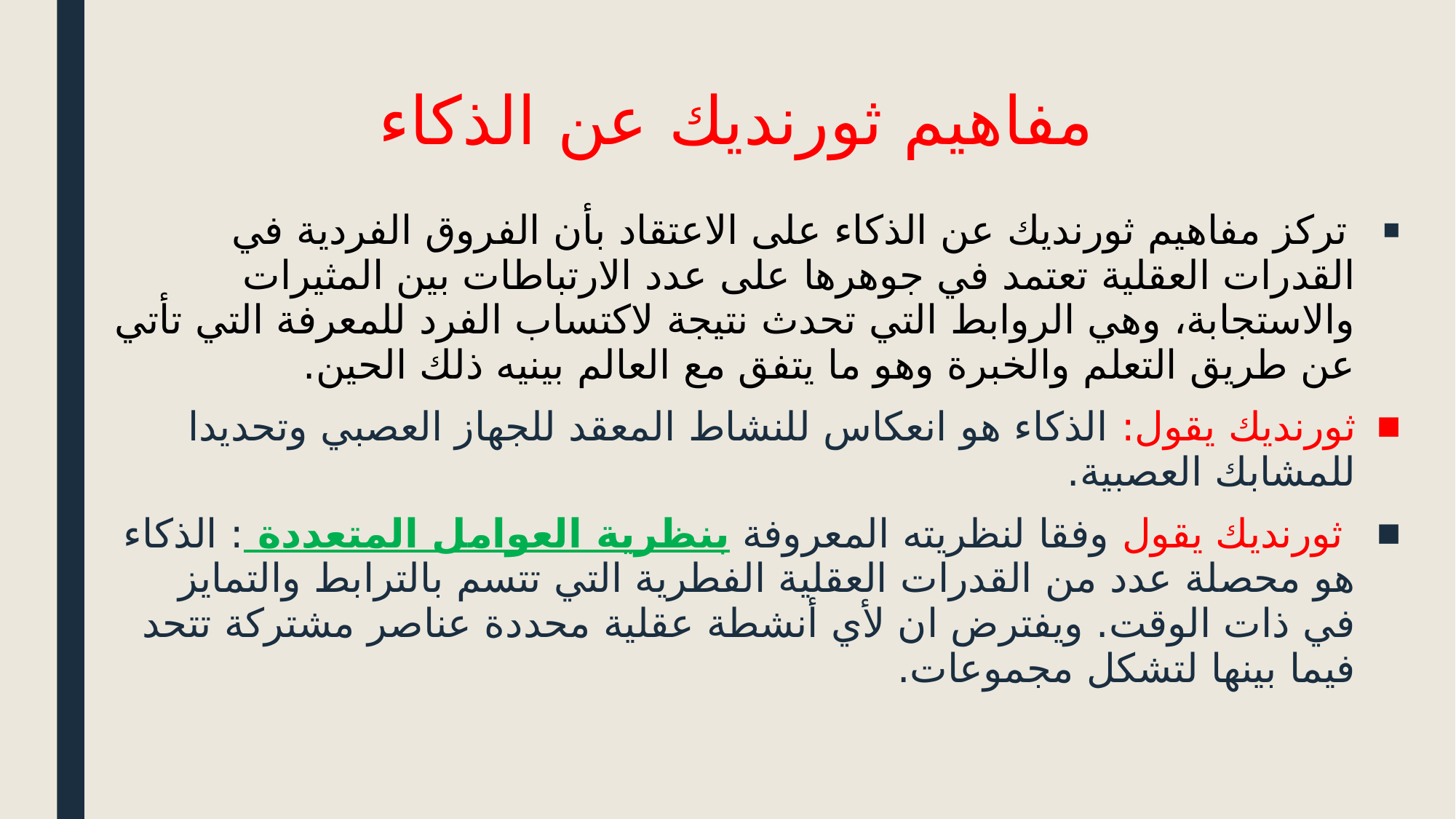

# مفاهيم ثورنديك عن الذكاء
 تركز مفاهيم ثورنديك عن الذكاء على الاعتقاد بأن الفروق الفردية في القدرات العقلية تعتمد في جوهرها على عدد الارتباطات بين المثيرات والاستجابة، وهي الروابط التي تحدث نتيجة لاكتساب الفرد للمعرفة التي تأتي عن طريق التعلم والخبرة وهو ما يتفق مع العالم بينيه ذلك الحين.
ثورنديك يقول: الذكاء هو انعكاس للنشاط المعقد للجهاز العصبي وتحديدا للمشابك العصبية.
 ثورنديك يقول وفقا لنظريته المعروفة بنظرية العوامل المتعددة : الذكاء هو محصلة عدد من القدرات العقلية الفطرية التي تتسم بالترابط والتمايز في ذات الوقت. ويفترض ان لأي أنشطة عقلية محددة عناصر مشتركة تتحد فيما بينها لتشكل مجموعات.